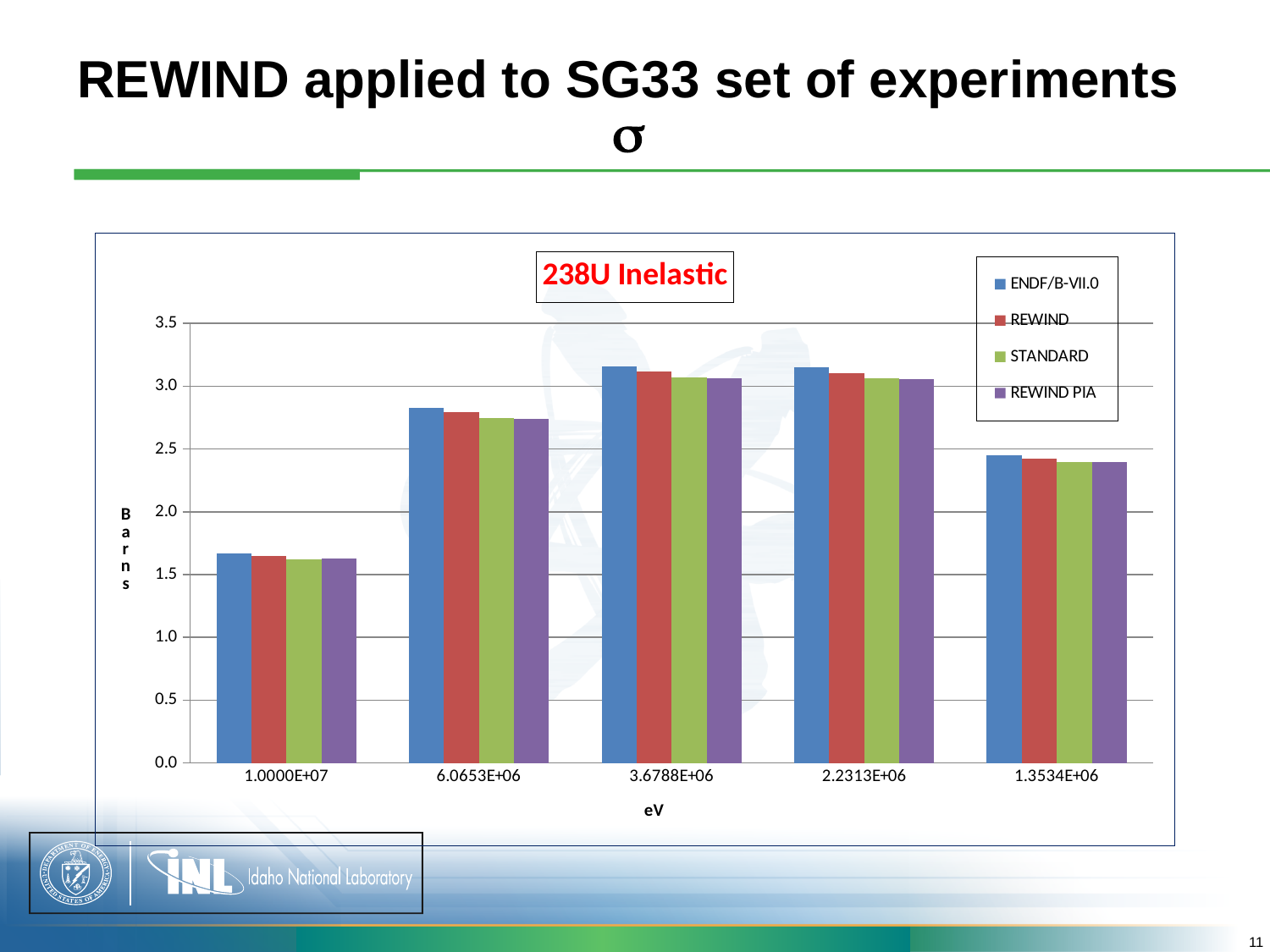

# REWIND applied to SG33 set of experiments σ

### Chart: 238U Inelastic

| Category |  |  |  |  |
|---|---|---|---|---|
| 10000000 | 1.6695 | 1.6497 | 1.6212 | 1.6301 |
| 6065300 | 2.8295 | 2.7915 | 2.7469 | 2.7416 |
| 3678800 | 3.157 | 3.1143 | 3.0679 | 3.0626 |
| 2231300 | 3.1498 | 3.105 | 3.0627 | 3.0568 |
| 1353400 | 2.4469 | 2.4247 | 2.3982 | 2.3943 |
11